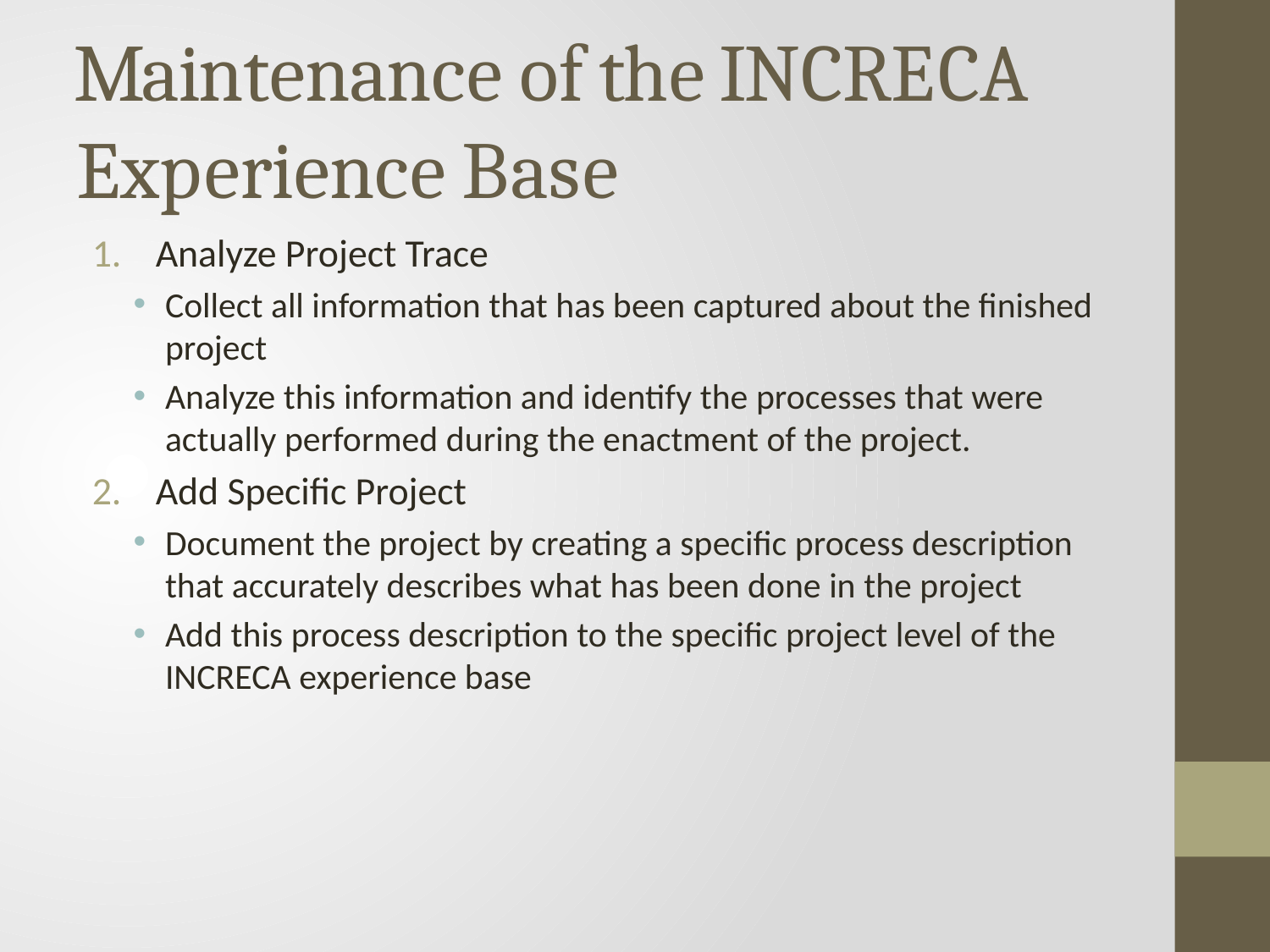

# Maintenance of the INCRECA Experience Base
Analyze Project Trace
Collect all information that has been captured about the finished project
Analyze this information and identify the processes that were actually performed during the enactment of the project.
Add Specific Project
Document the project by creating a specific process description that accurately describes what has been done in the project
Add this process description to the specific project level of the INCRECA experience base